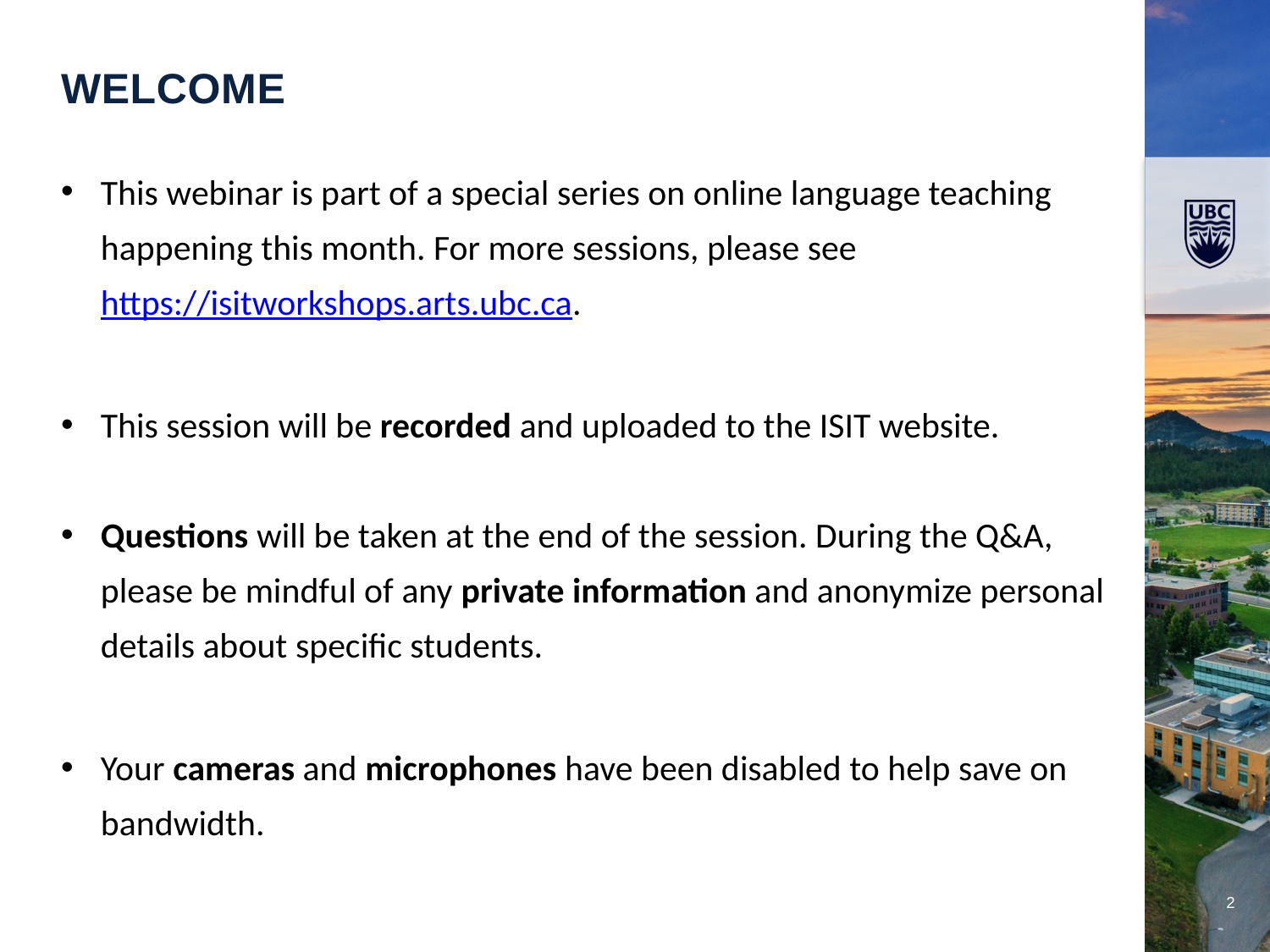

welcome
This webinar is part of a special series on online language teaching happening this month. For more sessions, please see https://isitworkshops.arts.ubc.ca.

This session will be recorded and uploaded to the ISIT website.

Questions will be taken at the end of the session. During the Q&A, please be mindful of any private information and anonymize personal details about specific students.

Your cameras and microphones have been disabled to help save on bandwidth.